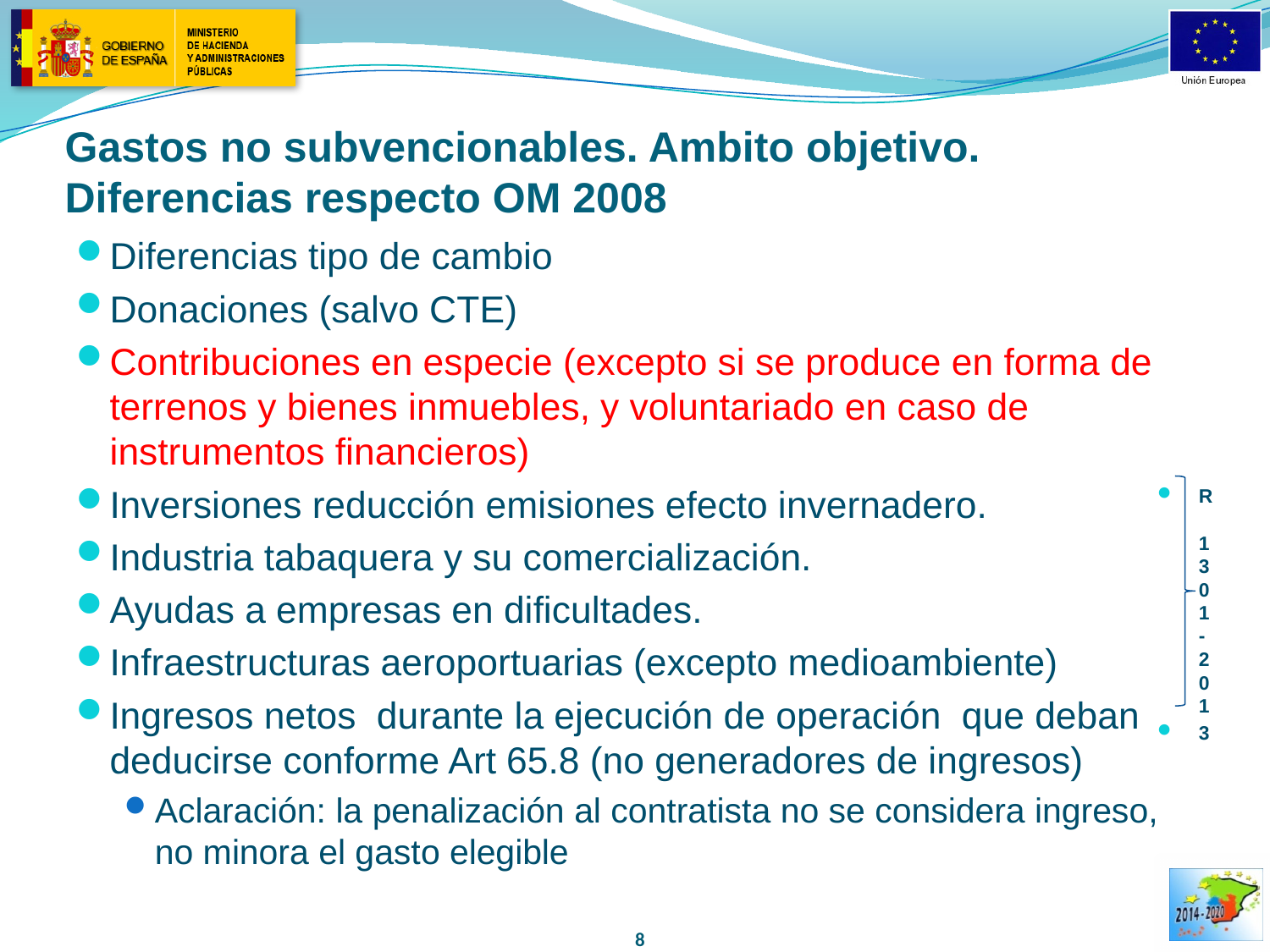

# Gastos no subvencionables. Ambito objetivo. Diferencias respecto OM 2008
Diferencias tipo de cambio
Donaciones (salvo CTE)
Contribuciones en especie (excepto si se produce en forma de terrenos y bienes inmuebles, y voluntariado en caso de instrumentos financieros)
Inversiones reducción emisiones efecto invernadero.
Industria tabaquera y su comercialización.
Ayudas a empresas en dificultades.
Infraestructuras aeroportuarias (excepto medioambiente)
Ingresos netos  durante la ejecución de operación  que deban deducirse conforme Art 65.8 (no generadores de ingresos)
Aclaración: la penalización al contratista no se considera ingreso, no minora el gasto elegible

R 1301-201
3

8